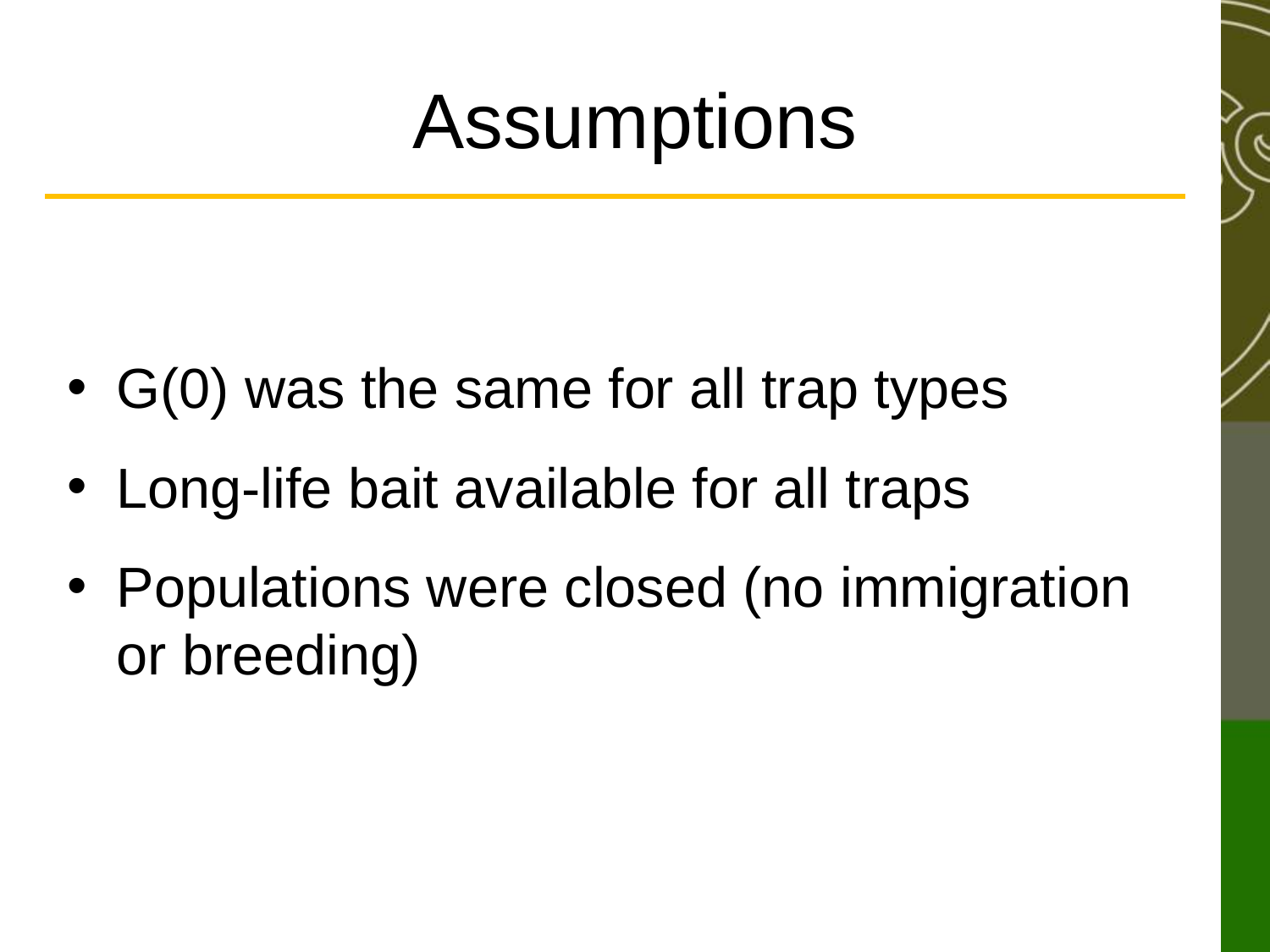

# Assumptions
G(0) was the same for all trap types
Long-life bait available for all traps
Populations were closed (no immigration or breeding)